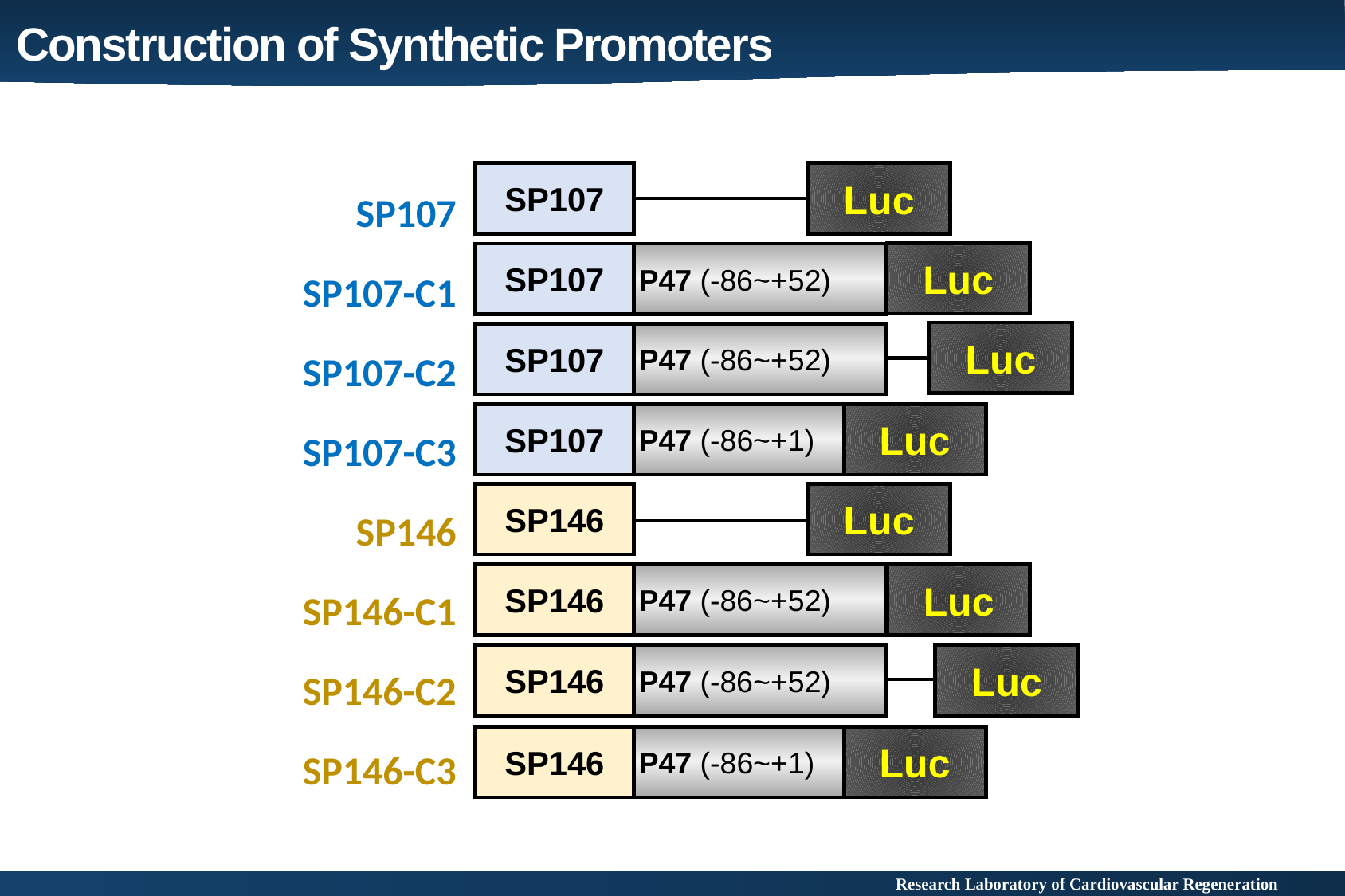

Construction of Synthetic Promoters
SP107
SP107-C1
SP107-C2
SP107-C3
SP146
SP146-C1
SP146-C2
SP146-C3
SP107
Luc
Luc
SP107
P47 (-86~+52)
Luc
SP107
P47 (-86~+52)
SP107
P47 (-86~+1)
Luc
SP146
Luc
SP146
P47 (-86~+52)
Luc
SP146
P47 (-86~+52)
Luc
SP146
P47 (-86~+1)
Luc
Research Laboratory of Cardiovascular Regeneration